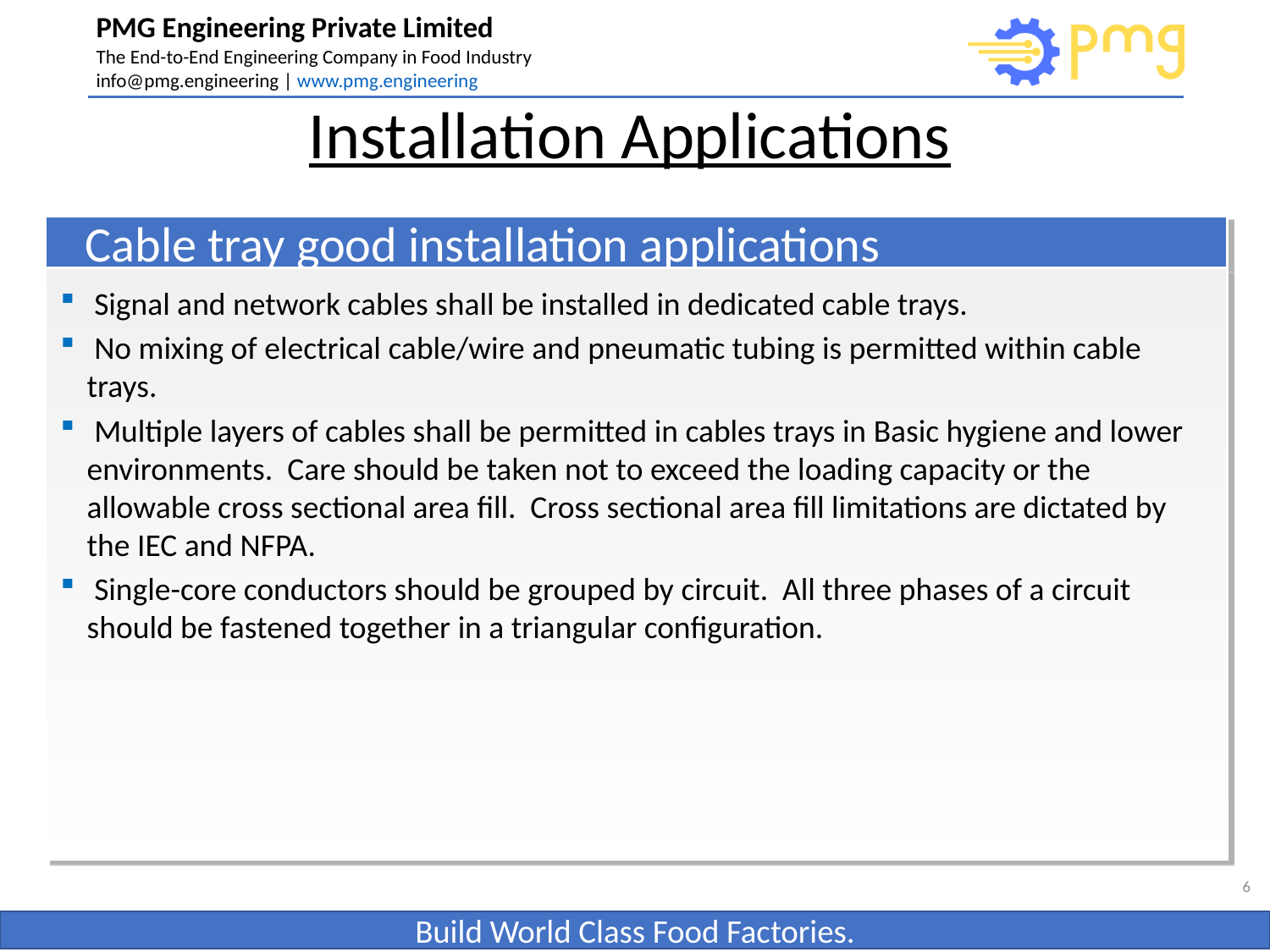

# Installation Applications
Cable tray good installation applications
 Signal and network cables shall be installed in dedicated cable trays.
 No mixing of electrical cable/wire and pneumatic tubing is permitted within cable  trays.
 Multiple layers of cables shall be permitted in cables trays in Basic hygiene and lower  environments.  Care should be taken not to exceed the loading capacity or the  allowable cross sectional area fill.  Cross sectional area fill limitations are dictated by  the IEC and NFPA.
 Single-core conductors should be grouped by circuit.  All three phases of a circuit  should be fastened together in a triangular configuration.
6